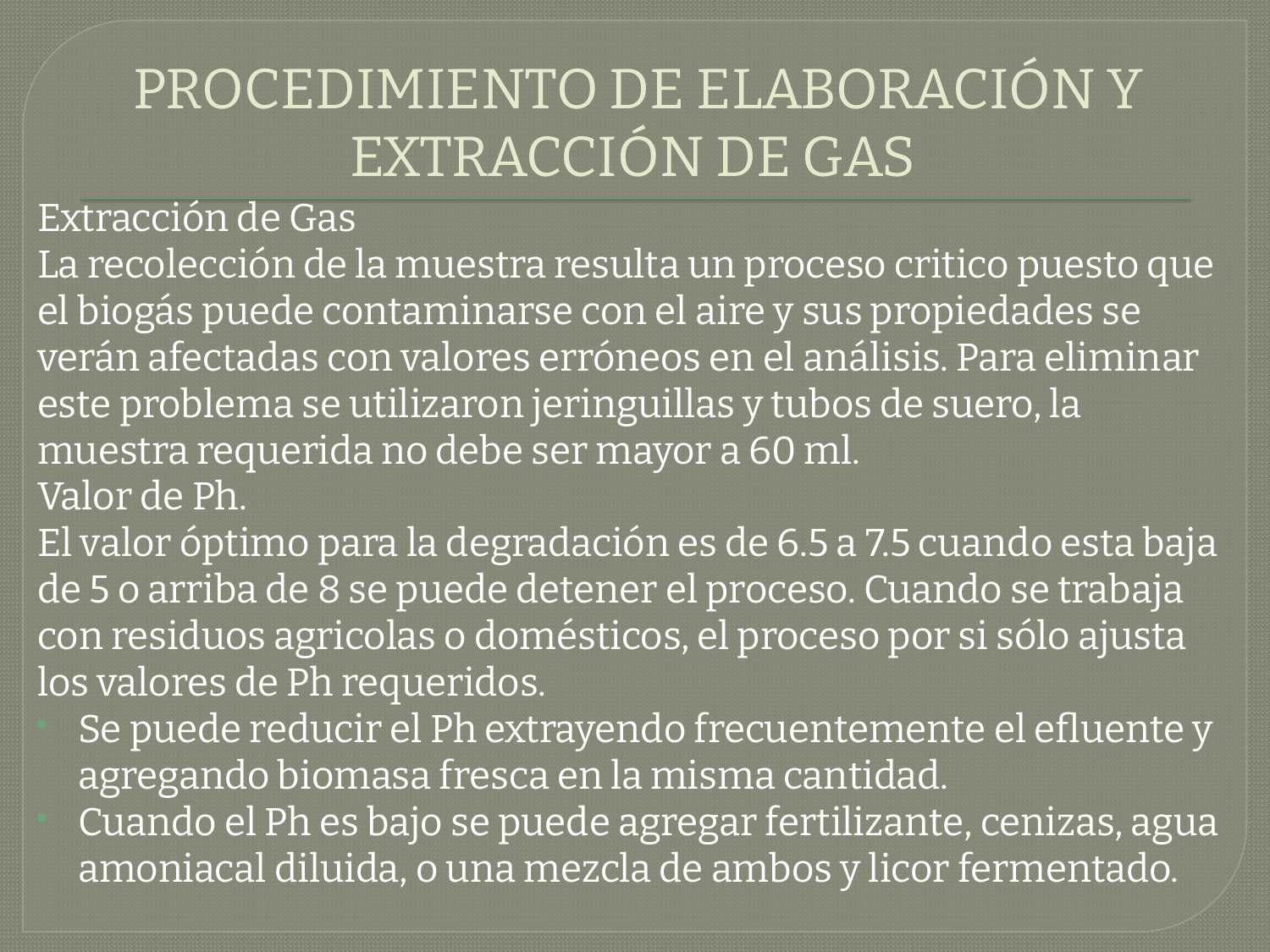

# PROCEDIMIENTO DE ELABORACIÓN Y EXTRACCIÓN DE GAS
Extracción de Gas
La recolección de la muestra resulta un proceso critico puesto que el biogás puede contaminarse con el aire y sus propiedades se verán afectadas con valores erróneos en el análisis. Para eliminar este problema se utilizaron jeringuillas y tubos de suero, la muestra requerida no debe ser mayor a 60 ml.
Valor de Ph.
El valor óptimo para la degradación es de 6.5 a 7.5 cuando esta baja de 5 o arriba de 8 se puede detener el proceso. Cuando se trabaja con residuos agricolas o domésticos, el proceso por si sólo ajusta los valores de Ph requeridos.
Se puede reducir el Ph extrayendo frecuentemente el efluente y agregando biomasa fresca en la misma cantidad.
Cuando el Ph es bajo se puede agregar fertilizante, cenizas, agua amoniacal diluida, o una mezcla de ambos y licor fermentado.